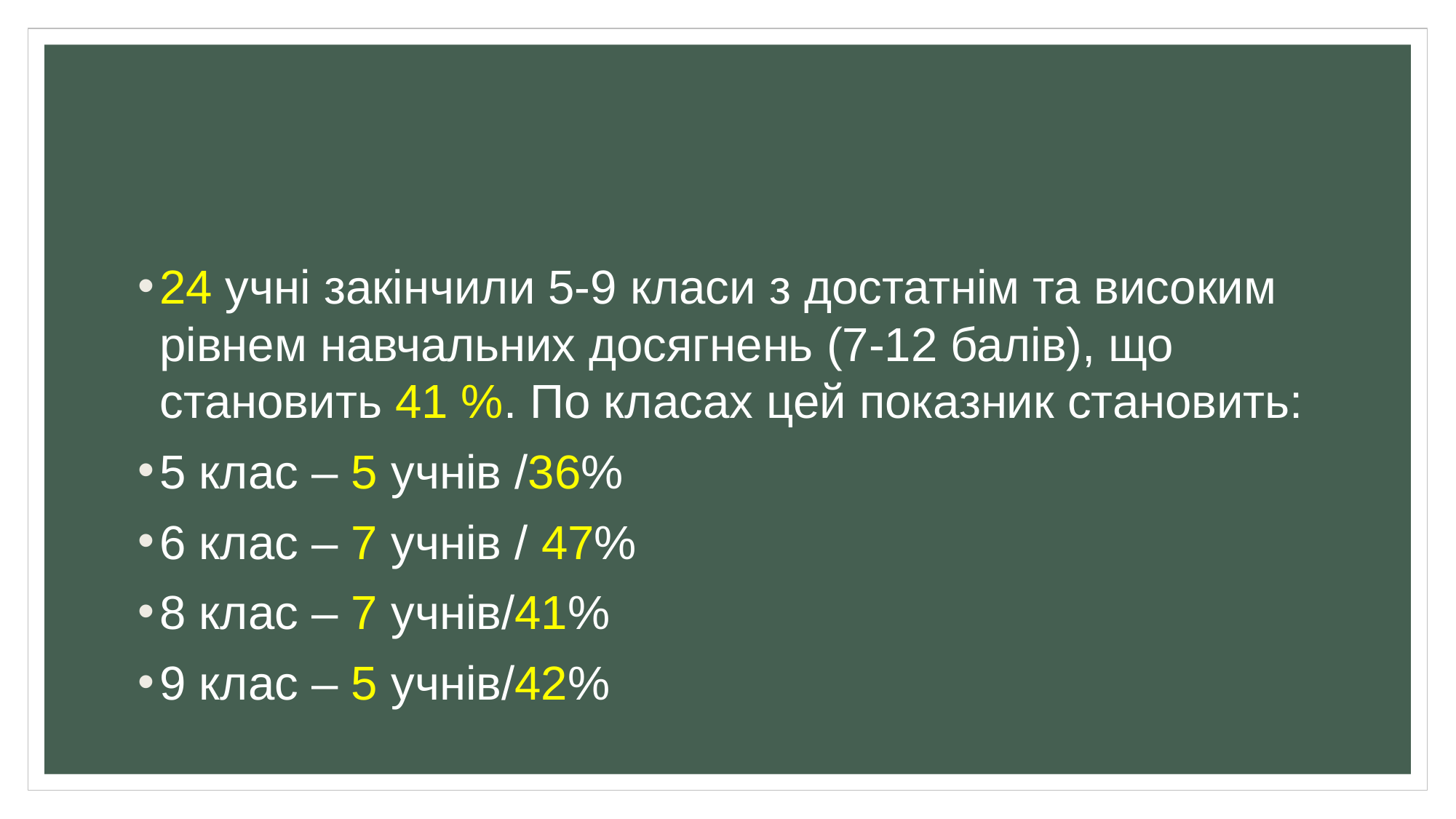

#
24 учні закінчили 5-9 класи з достатнім та високим рівнем навчальних досягнень (7-12 балів), що становить 41 %. По класах цей показник становить:
5 клас – 5 учнів /36%
6 клас – 7 учнів / 47%
8 клас – 7 учнів/41%
9 клас – 5 учнів/42%